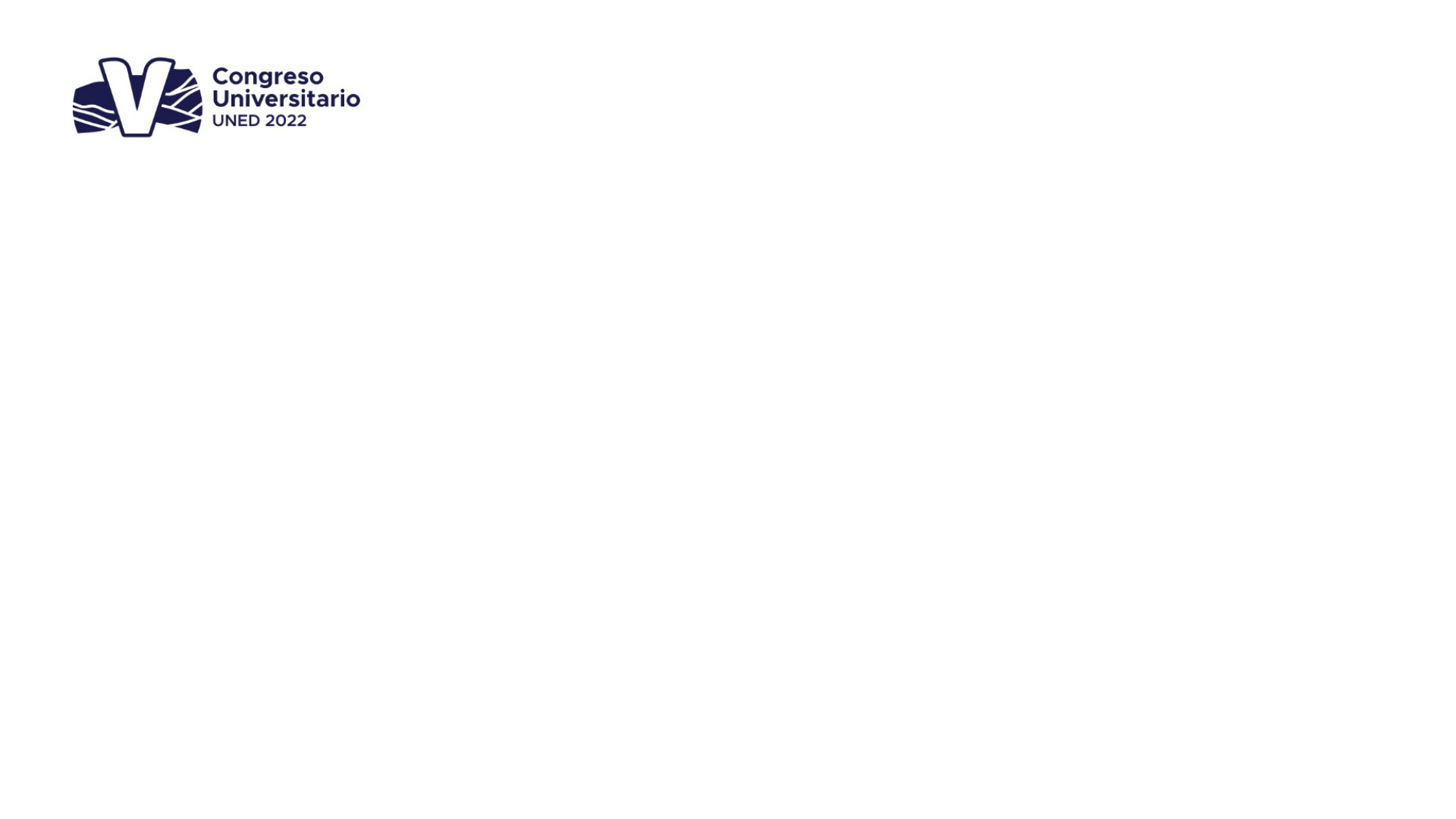

# ÁREA 4: ARTICULACIÓN DE LA VIDA ESTUDIANTIL GÉNERO Y VIDA ESTUDIANTIL